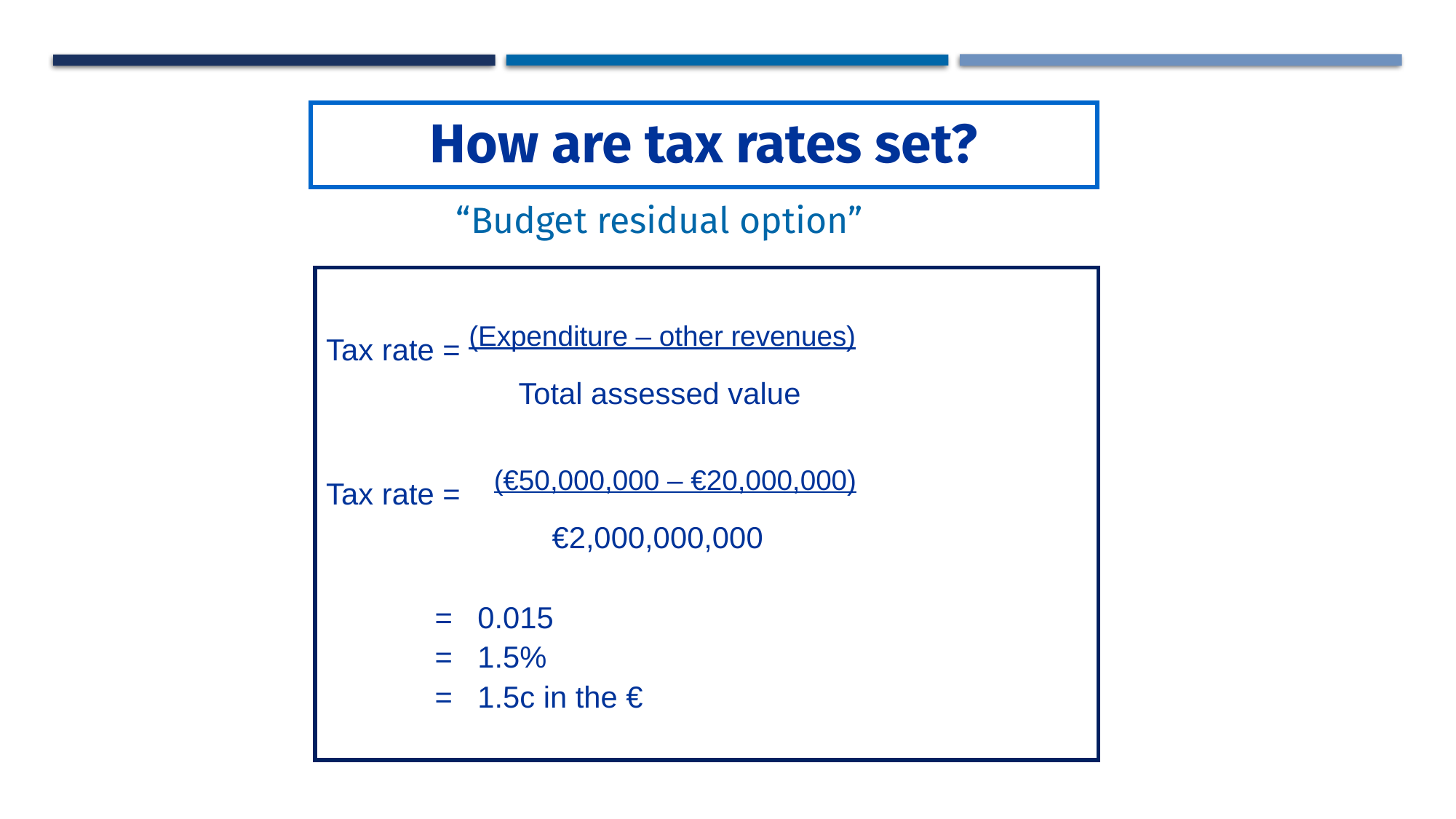

# How are tax rates set?
                “Budget residual option”

| Tax rate = (Expenditure – other revenues) Total assessed value Tax rate = (€50,000,000 – €20,000,000) €2,000,000,000 = 0.015 = 1.5% = 1.5c in the € |
| --- |